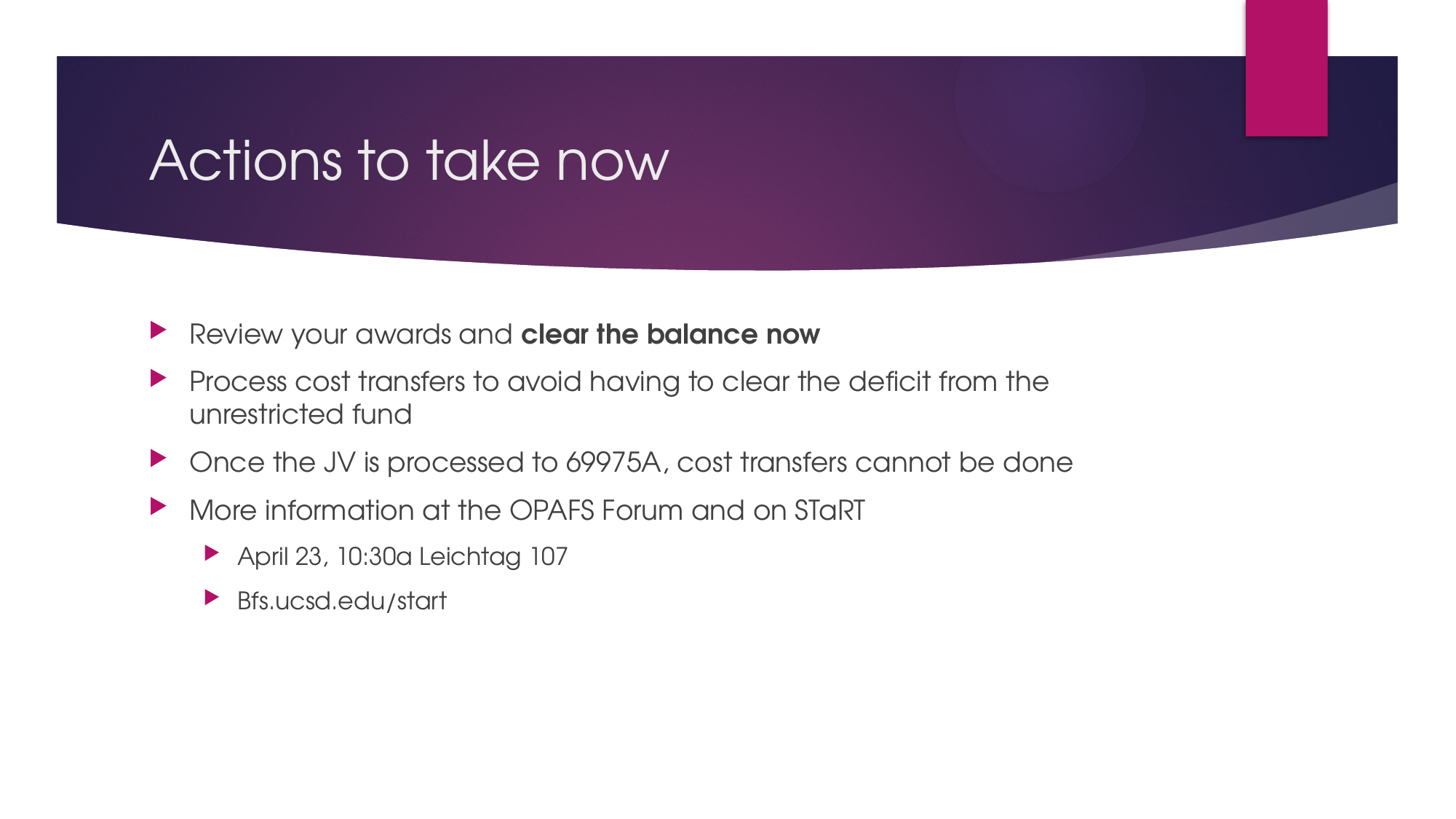

# Actions to take now
Review your awards and clear the balance now
Process cost transfers to avoid having to clear the deficit from the unrestricted fund
Once the JV is processed to 69975A, cost transfers cannot be done
More information at the OPAFS Forum and on STaRT
April 23, 10:30a Leichtag 107
Bfs.ucsd.edu/start